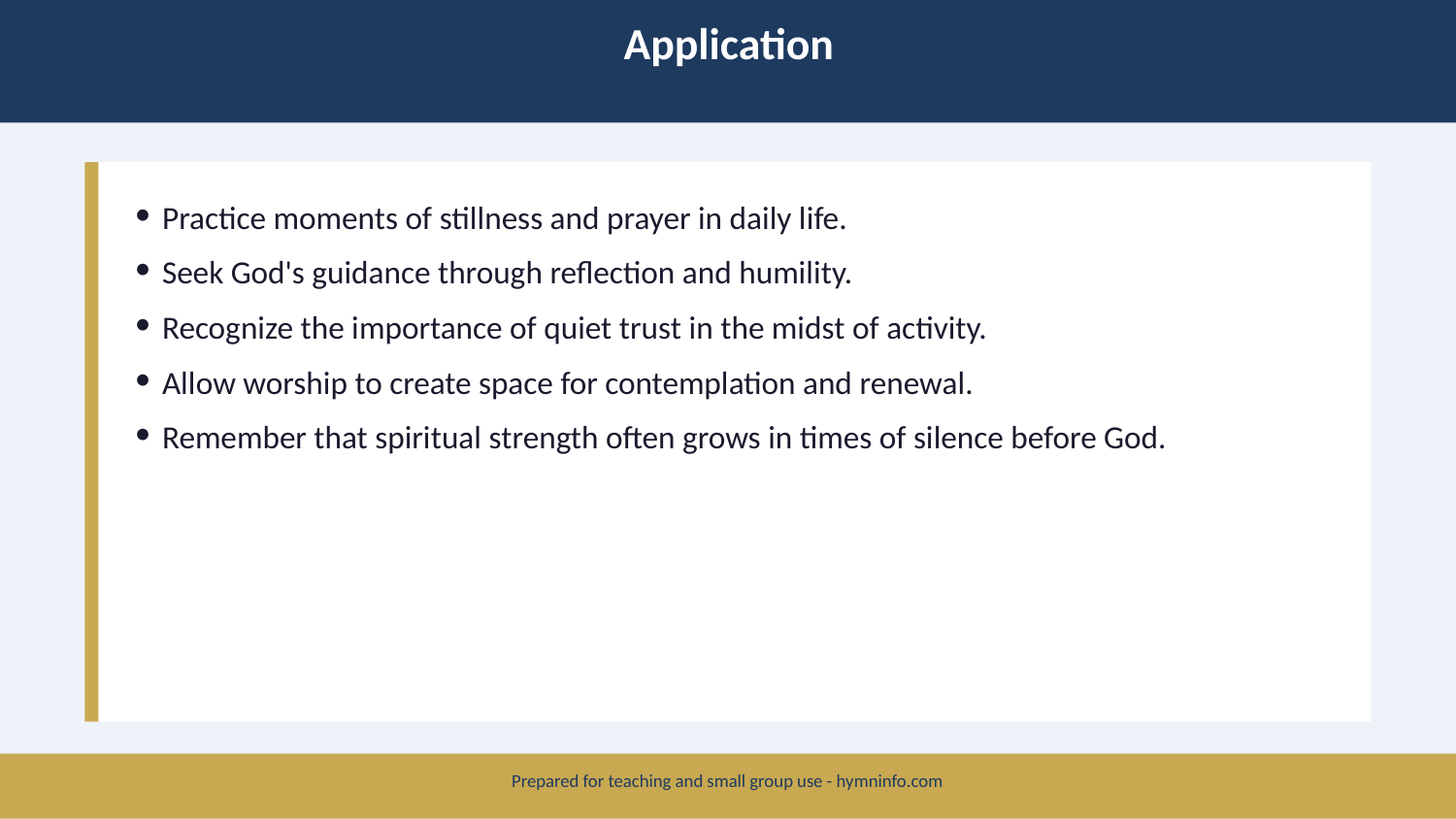

Application

Practice moments of stillness and prayer in daily life.
Seek God's guidance through reflection and humility.
Recognize the importance of quiet trust in the midst of activity.
Allow worship to create space for contemplation and renewal.
Remember that spiritual strength often grows in times of silence before God.

Prepared for teaching and small group use - hymninfo.com